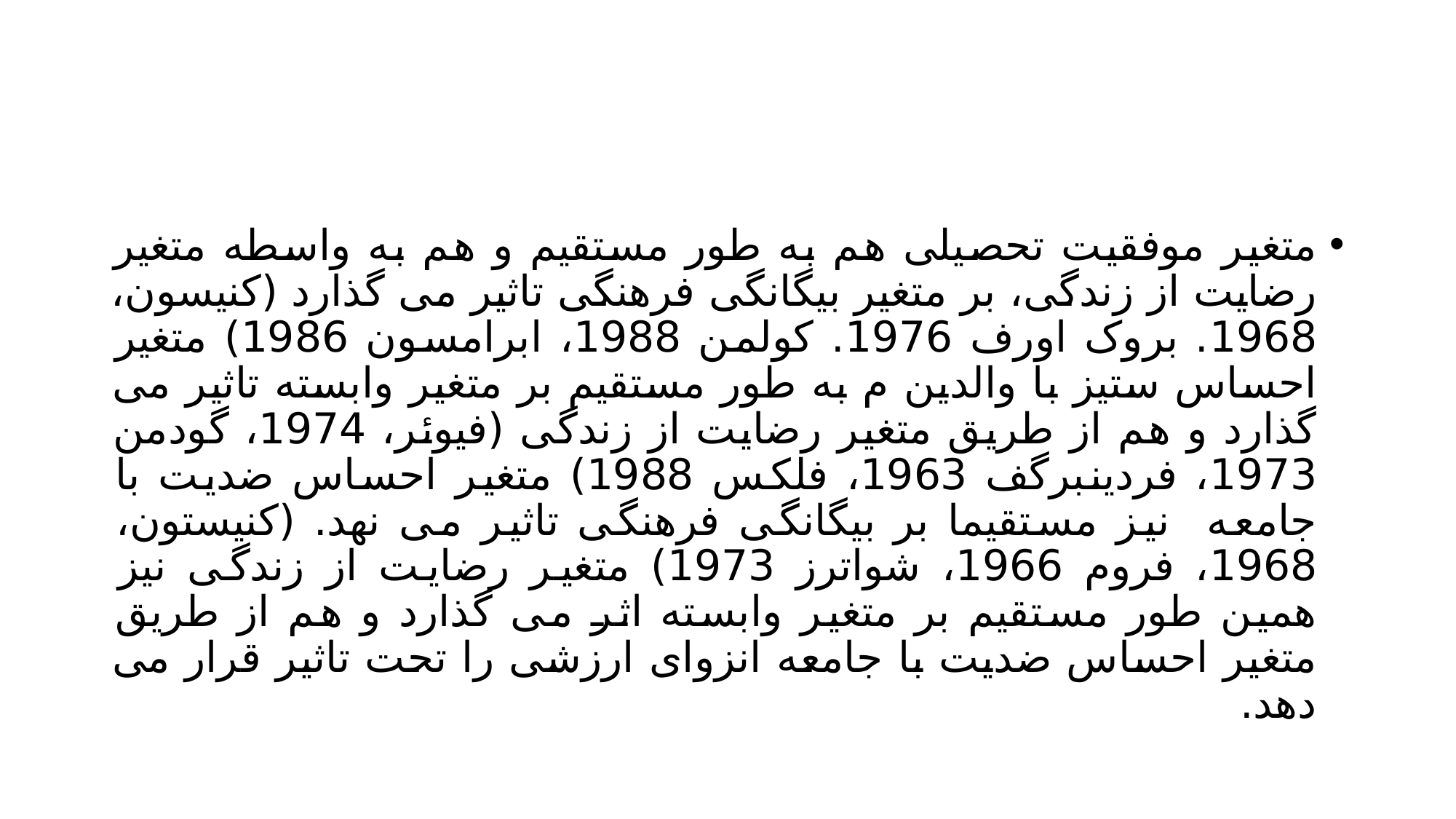

#
متغیر موفقیت تحصیلی هم به طور مستقیم و هم به واسطه متغیر رضایت از زندگی، بر متغیر بیگانگی فرهنگی تاثیر می گذارد (کنیسون، 1968. بروک اورف 1976. کولمن 1988، ابرامسون 1986) متغیر احساس ستیز با والدین م به طور مستقیم بر متغیر وابسته تاثیر می گذارد و هم از طریق متغیر رضایت از زندگی (فیوئر، 1974، گودمن 1973، فردینبرگف 1963، فلکس 1988) متغیر احساس ضدیت با جامعه  نیز مستقیما بر بیگانگی فرهنگی تاثیر می نهد. (کنیستون، 1968، فروم 1966، شواترز 1973) متغیر رضایت از زندگی نیز همین طور مستقیم بر متغیر وابسته اثر می گذارد و هم از طریق متغیر احساس ضدیت با جامعه انزوای ارزشی را تحت تاثیر قرار می دهد.